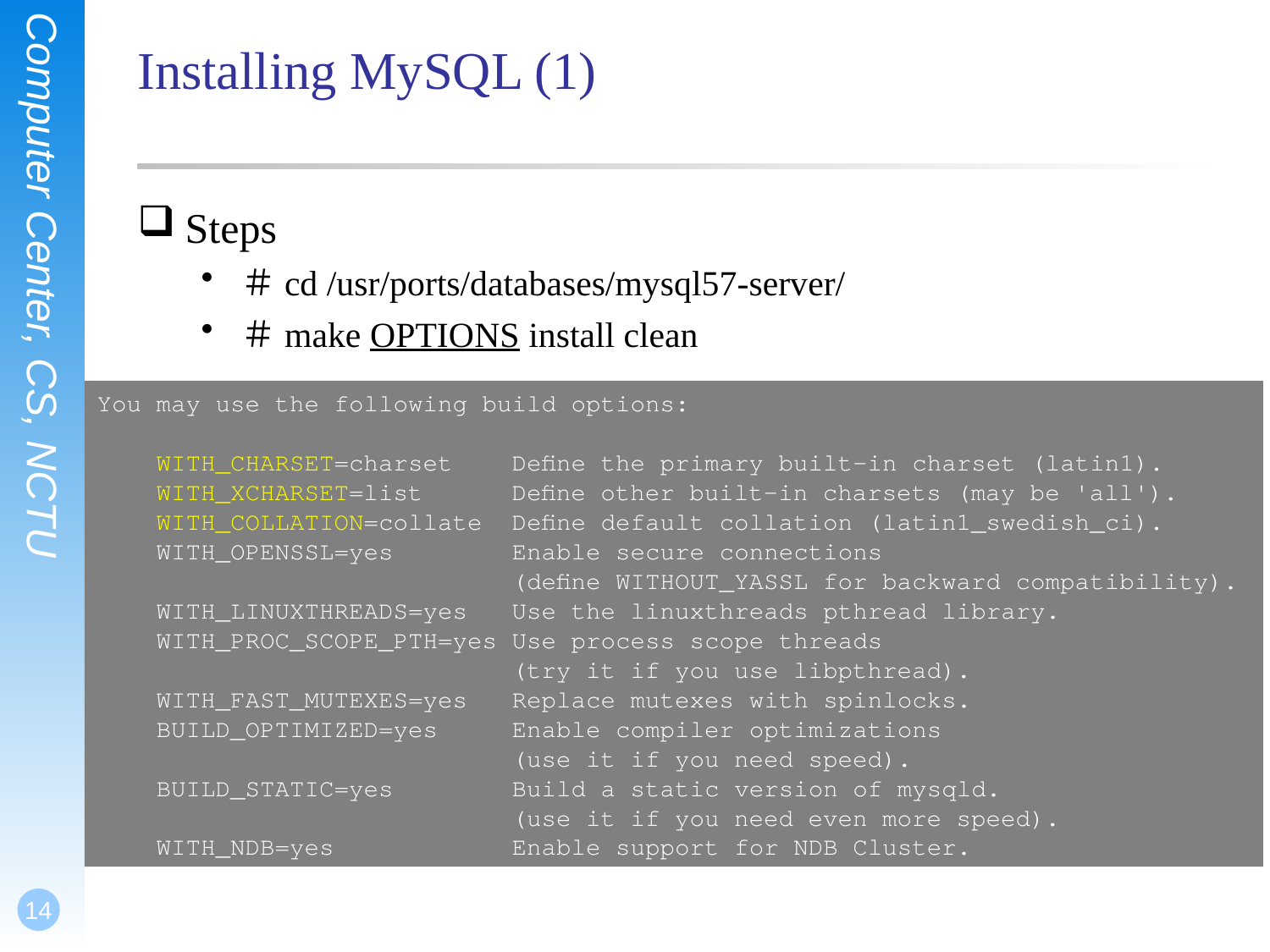

# Installing MySQL (1)
Steps
＃cd /usr/ports/databases/mysql57-server/
＃make OPTIONS install clean

You may use the following build options:

    WITH_CHARSET=charset    Define the primary built-in charset (latin1).
    WITH_XCHARSET=list      Define other built-in charsets (may be 'all').
    WITH_COLLATION=collate  Define default collation (latin1_swedish_ci).
    WITH_OPENSSL=yes        Enable secure connections
                            (define WITHOUT_YASSL for backward compatibility).
    WITH_LINUXTHREADS=yes   Use the linuxthreads pthread library.
    WITH_PROC_SCOPE_PTH=yes Use process scope threads
                            (try it if you use libpthread).
    WITH_FAST_MUTEXES=yes   Replace mutexes with spinlocks.
    BUILD_OPTIMIZED=yes     Enable compiler optimizations
                            (use it if you need speed).
    BUILD_STATIC=yes        Build a static version of mysqld.
                            (use it if you need even more speed).
    WITH_NDB=yes            Enable support for NDB Cluster.